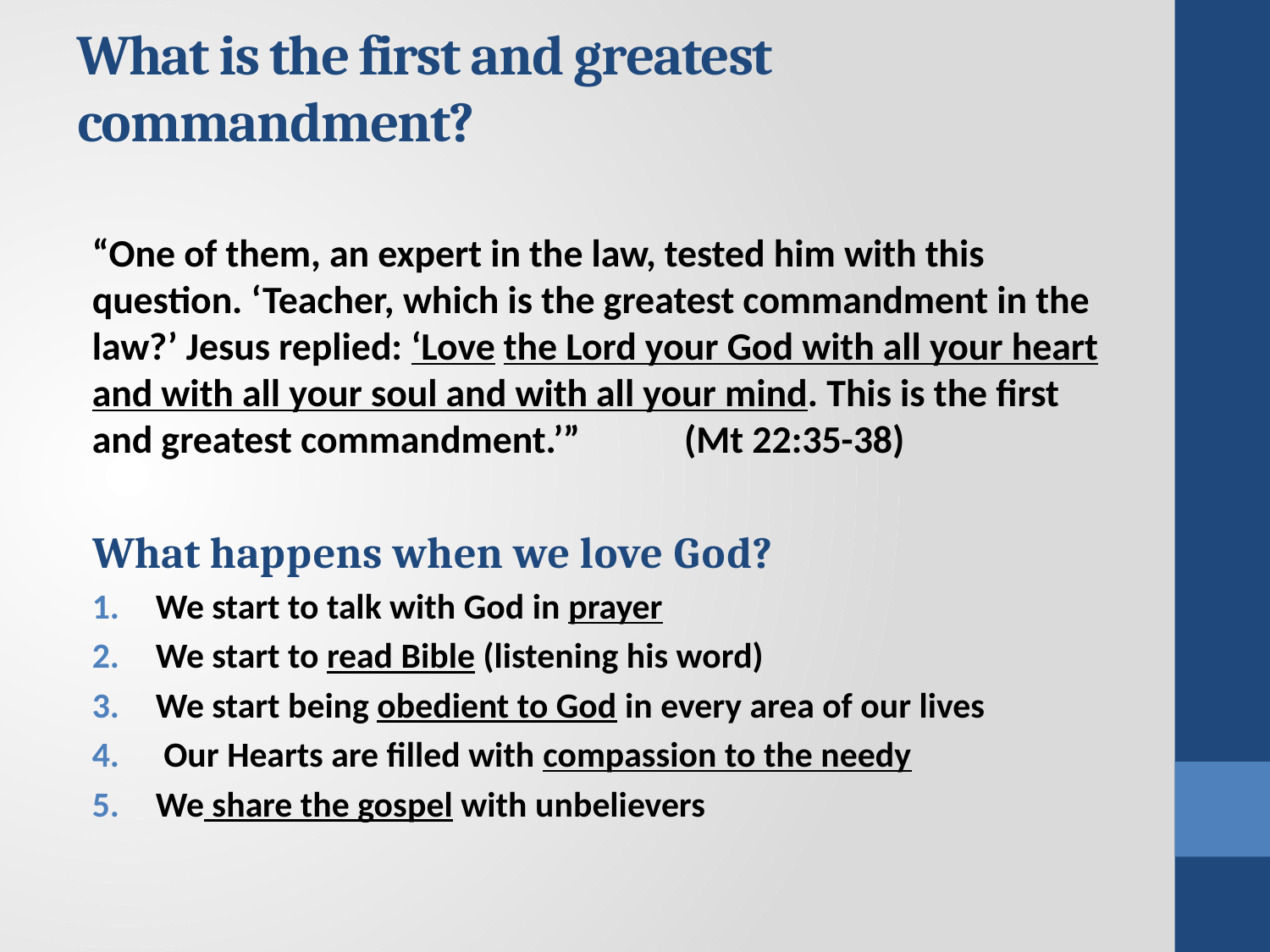

# What is the first and greatest commandment?
“One of them, an expert in the law, tested him with this question. ‘Teacher, which is the greatest commandment in the law?’ Jesus replied: ‘Love the Lord your God with all your heart and with all your soul and with all your mind. This is the first and greatest commandment.’”            (Mt 22:35-38)

What happens when we love God?
We start to talk with God in prayer
We start to read Bible (listening his word)
We start being obedient to God in every area of our lives
 Our Hearts are filled with compassion to the needy
We share the gospel with unbelievers